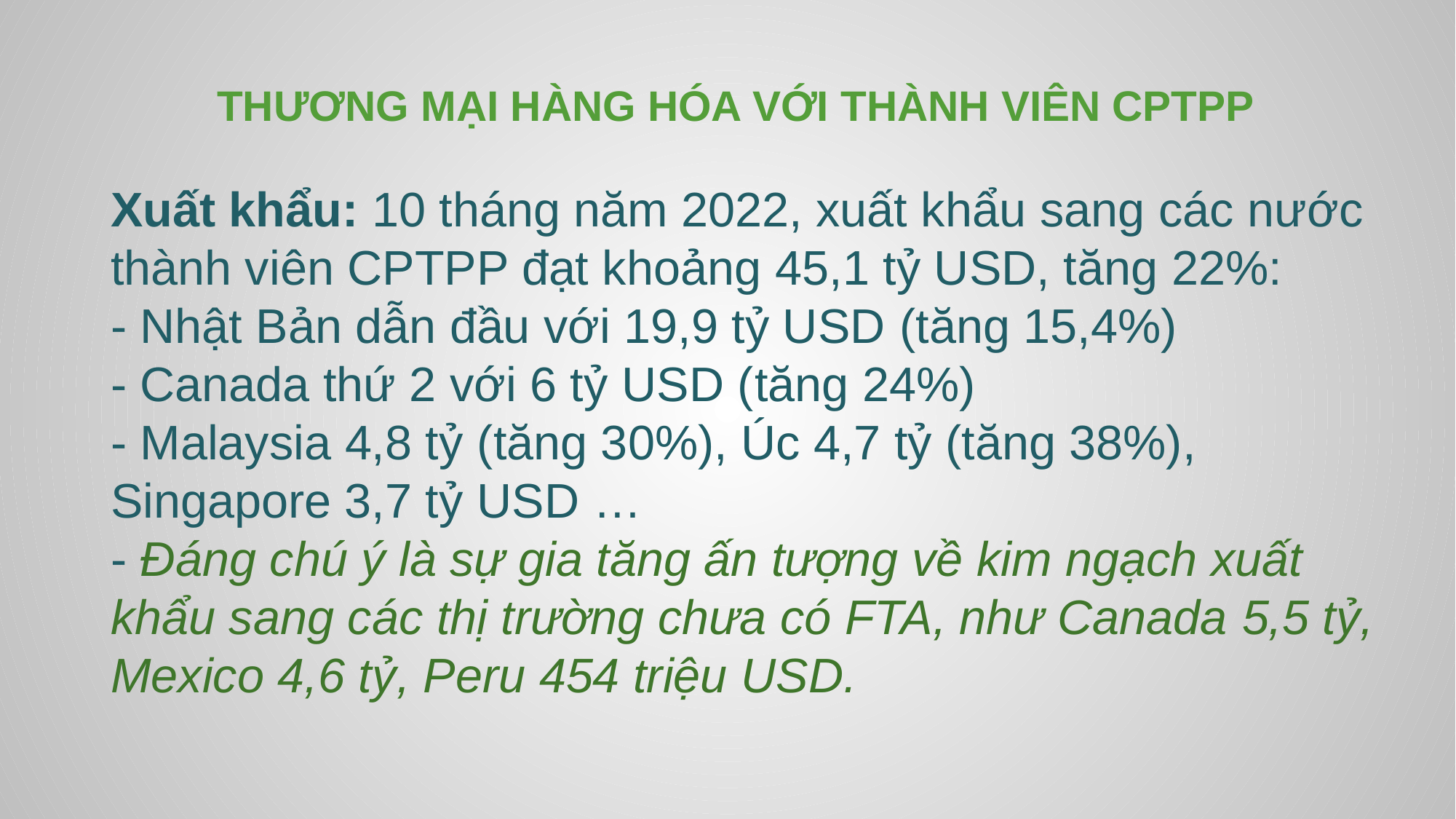

# THƯƠNG MẠI HÀNG HÓA VỚI THÀNH VIÊN CPTPP
Xuất khẩu: 10 tháng năm 2022, xuất khẩu sang các nước thành viên CPTPP đạt khoảng 45,1 tỷ USD, tăng 22%:
- Nhật Bản dẫn đầu với 19,9 tỷ USD (tăng 15,4%)
- Canada thứ 2 với 6 tỷ USD (tăng 24%)
- Malaysia 4,8 tỷ (tăng 30%), Úc 4,7 tỷ (tăng 38%), Singapore 3,7 tỷ USD …
- Đáng chú ý là sự gia tăng ấn tượng về kim ngạch xuất khẩu sang các thị trường chưa có FTA, như Canada 5,5 tỷ, Mexico 4,6 tỷ, Peru 454 triệu USD.